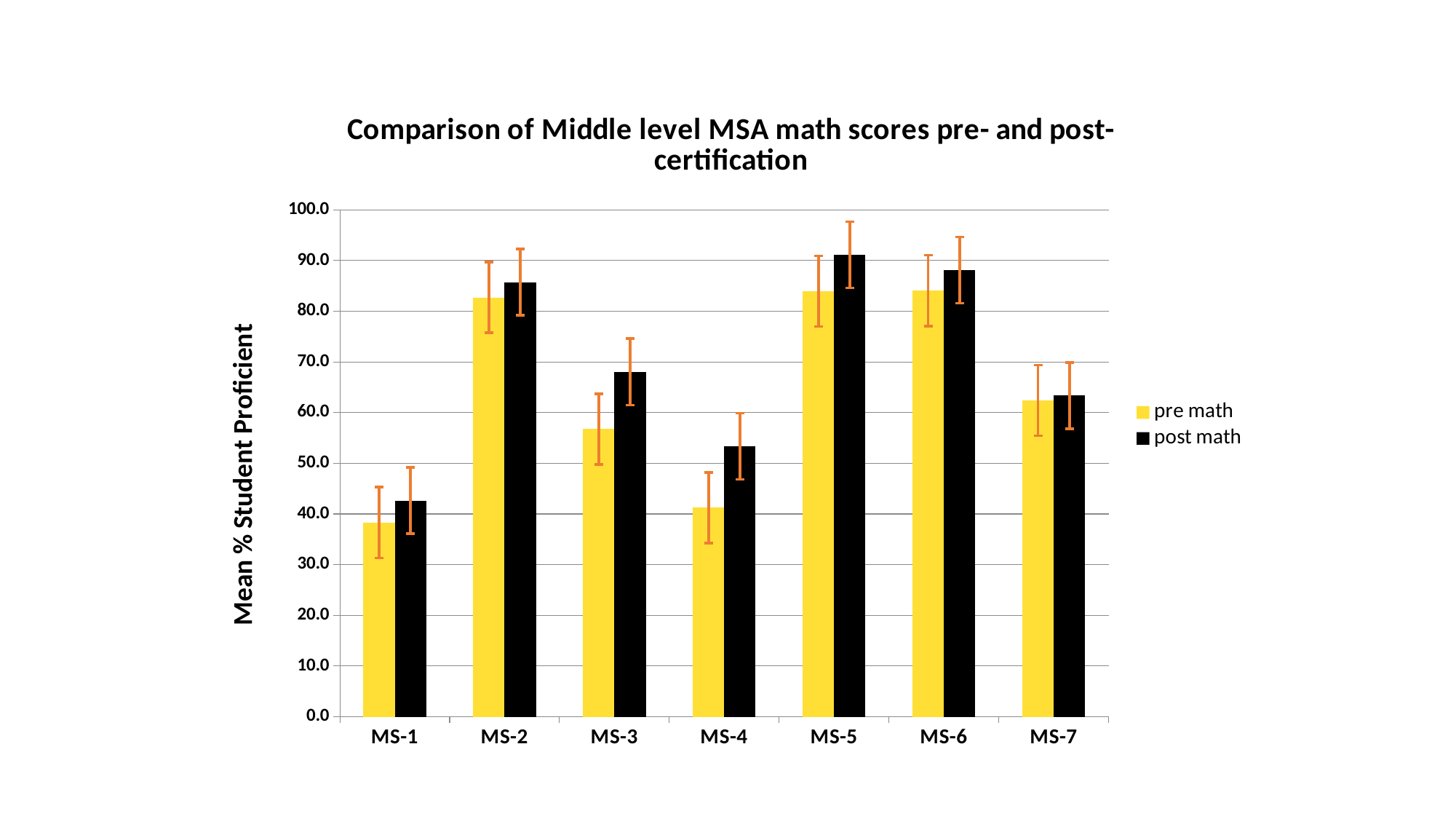

### Chart: Comparison of Middle level MSA math scores pre- and post-certification

| Category | pre math | post math |
|---|---|---|
| MS-1 | 38.3 | 42.63333333333333 |
| MS-2 | 82.7 | 85.73333333333335 |
| MS-3 | 56.75 | 68.03333333333335 |
| MS-4 | 41.25 | 53.35 |
| MS-5 | 83.95 | 91.13333333333331 |
| MS-6 | 84.06666666666666 | 88.1 |
| MS-7 | 62.41666666666664 | 63.35 |